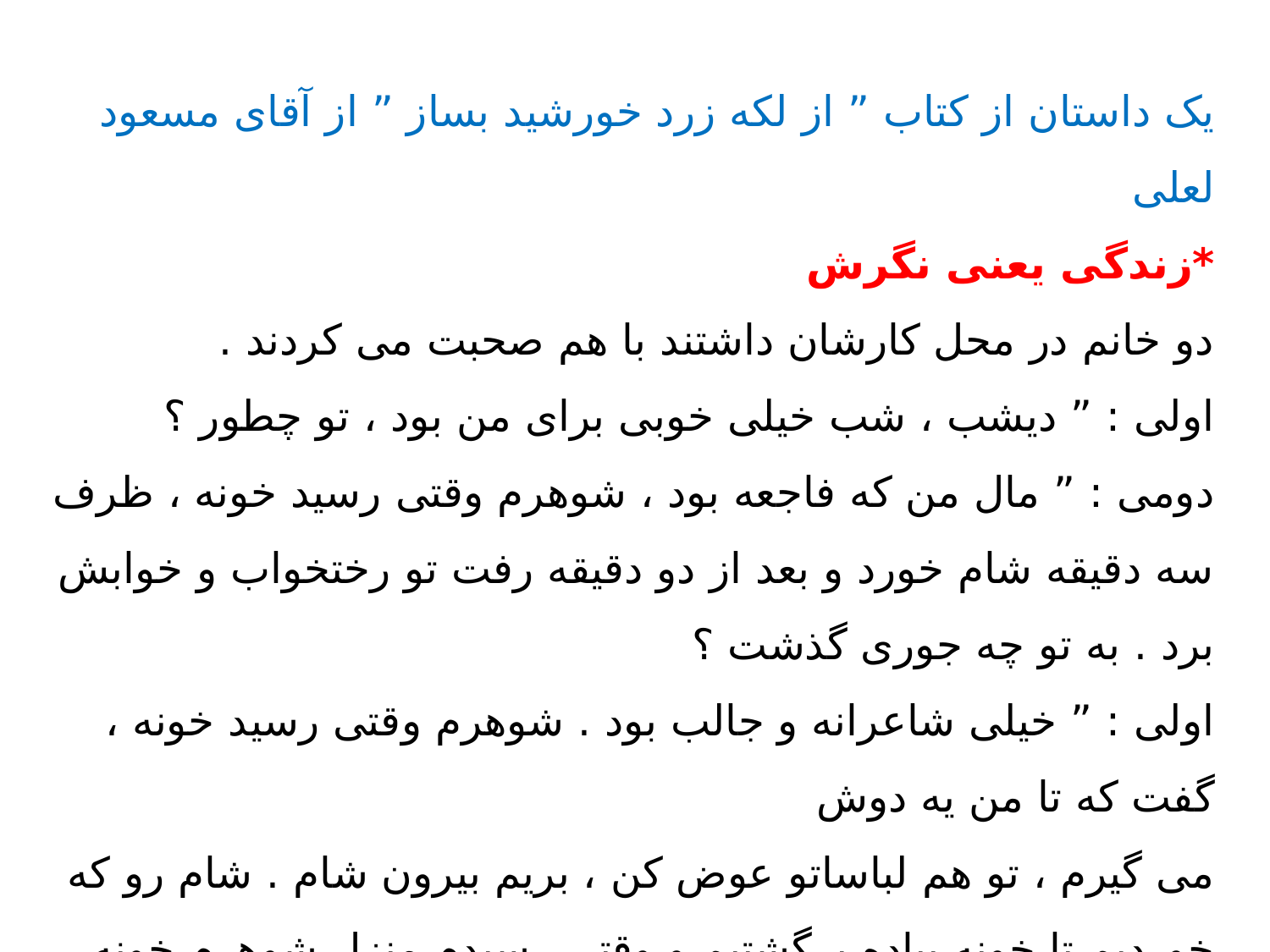

یک داستان از کتاب ” از لکه زرد خورشید بساز ” از آقای مسعود لعلی
*زندگی یعنی نگرش
دو خانم در محل کارشان داشتند با هم صحبت می کردند .
اولی : ” دیشب ، شب خیلی خوبی برای من بود ، تو چطور ؟
دومی : ” مال من که فاجعه بود ، شوهرم وقتی رسید خونه ، ظرف سه دقیقه شام خورد و بعد از دو دقیقه رفت تو رختخواب و خوابش برد . به تو چه جوری گذشت ؟
اولی : ” خیلی شاعرانه و جالب بود . شوهرم وقتی رسید خونه ، گفت که تا من یه دوش
می گیرم ، تو هم لباساتو عوض کن ، بریم بیرون شام . شام رو که خوردیم تا خونه پیاده برگشتیم و وقتی رسیدم منزل شوهرم خونه رو با روشن کردن شمع روایایی کرد ” .
*گفت و گوی همسران این دو زن :
شوهر اولی : ” دیروزت چطوری گذشت ؟ ”